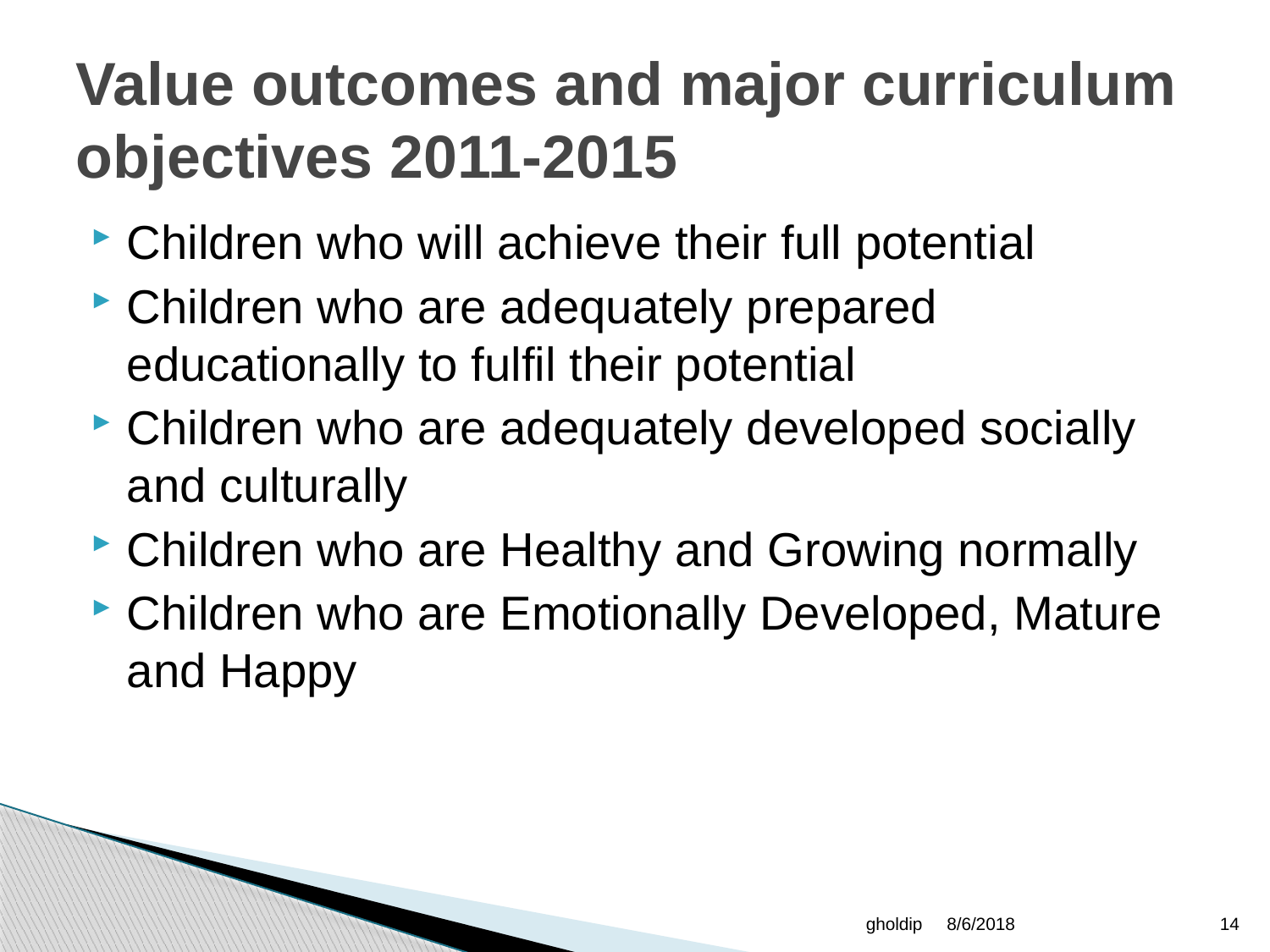

# Value outcomes and major curriculum objectives 2011-2015
Children who will achieve their full potential
Children who are adequately prepared educationally to fulfil their potential
Children who are adequately developed socially and culturally
Children who are Healthy and Growing normally
Children who are Emotionally Developed, Mature and Happy

gholdip
8/6/2018
14